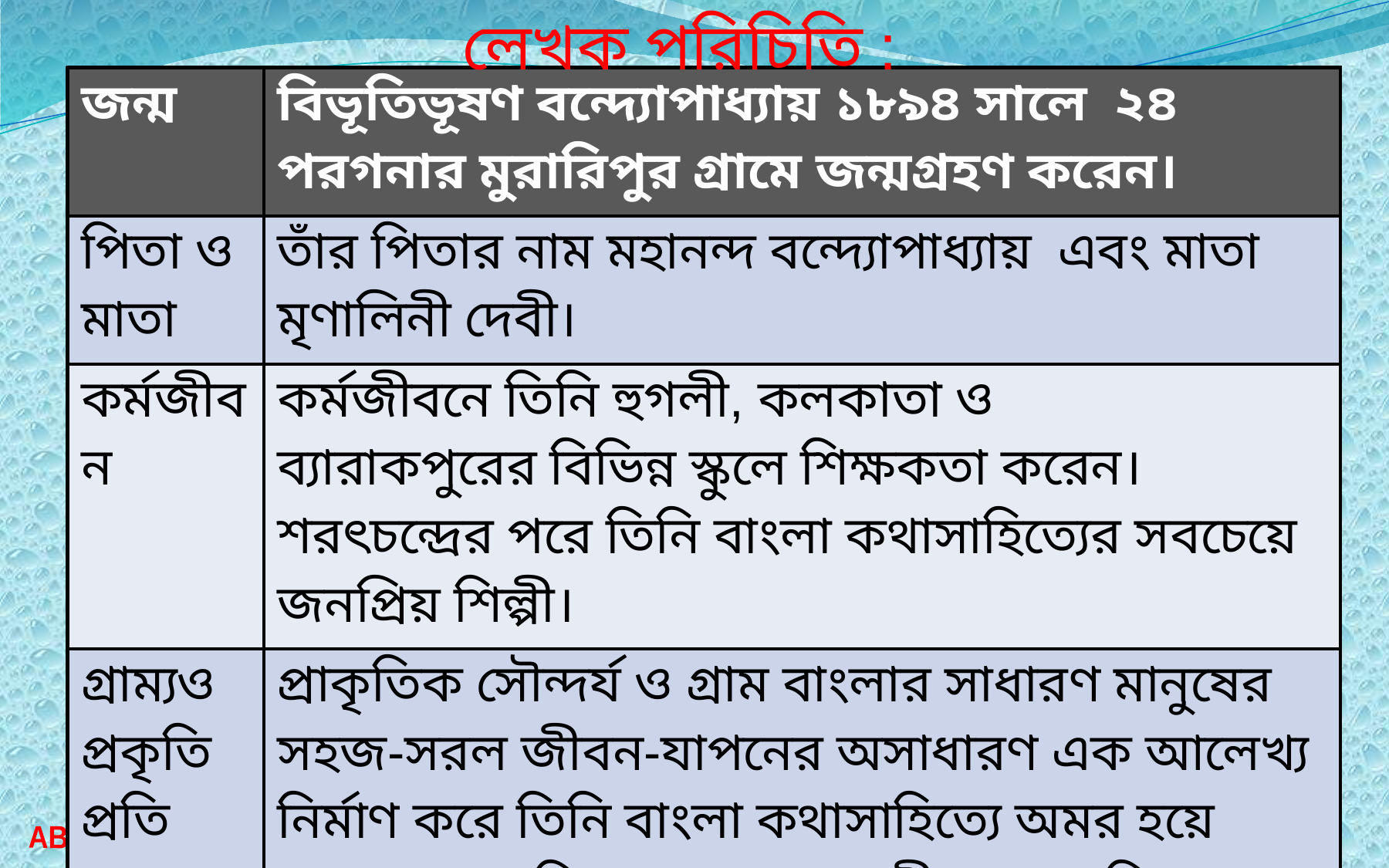

লেখক পরিচিতি :
| জন্ম | বিভূতিভূষণ বন্দ্যোপাধ্যায় ১৮৯৪ সালে ২৪ পরগনার মুরারিপুর গ্রামে জন্মগ্রহণ করেন। |
| --- | --- |
| পিতা ও মাতা | তাঁর পিতার নাম মহানন্দ বন্দ্যোপাধ্যায় এবং মাতা মৃণালিনী দেবী। |
| কর্মজীবন | কর্মজীবনে তিনি হুগলী, কলকাতা ও ব্যারাকপুরের বিভিন্ন স্কুলে শিক্ষকতা করেন। শরৎচন্দ্রের পরে তিনি বাংলা কথাসাহিত্যের সবচেয়ে জনপ্রিয় শিল্পী। |
| গ্রাম্যও প্রকৃতি প্রতি ভালবাসা | প্রাকৃতিক সৌন্দর্য ও গ্রাম বাংলার সাধারণ মানুষের সহজ-সরল জীবন-যাপনের অসাধারণ এক আলেখ্য নির্মাণ করে তিনি বাংলা কথাসাহিত্যে অমর হয়ে আছেন। প্রকৃতি এবং মানুষের জীবনের অভিন্ন সম্পর্কের  চিরায়ত তাৎপর্যে তাঁর কথাসাহিত্য মহিমামণ্ডিত। |